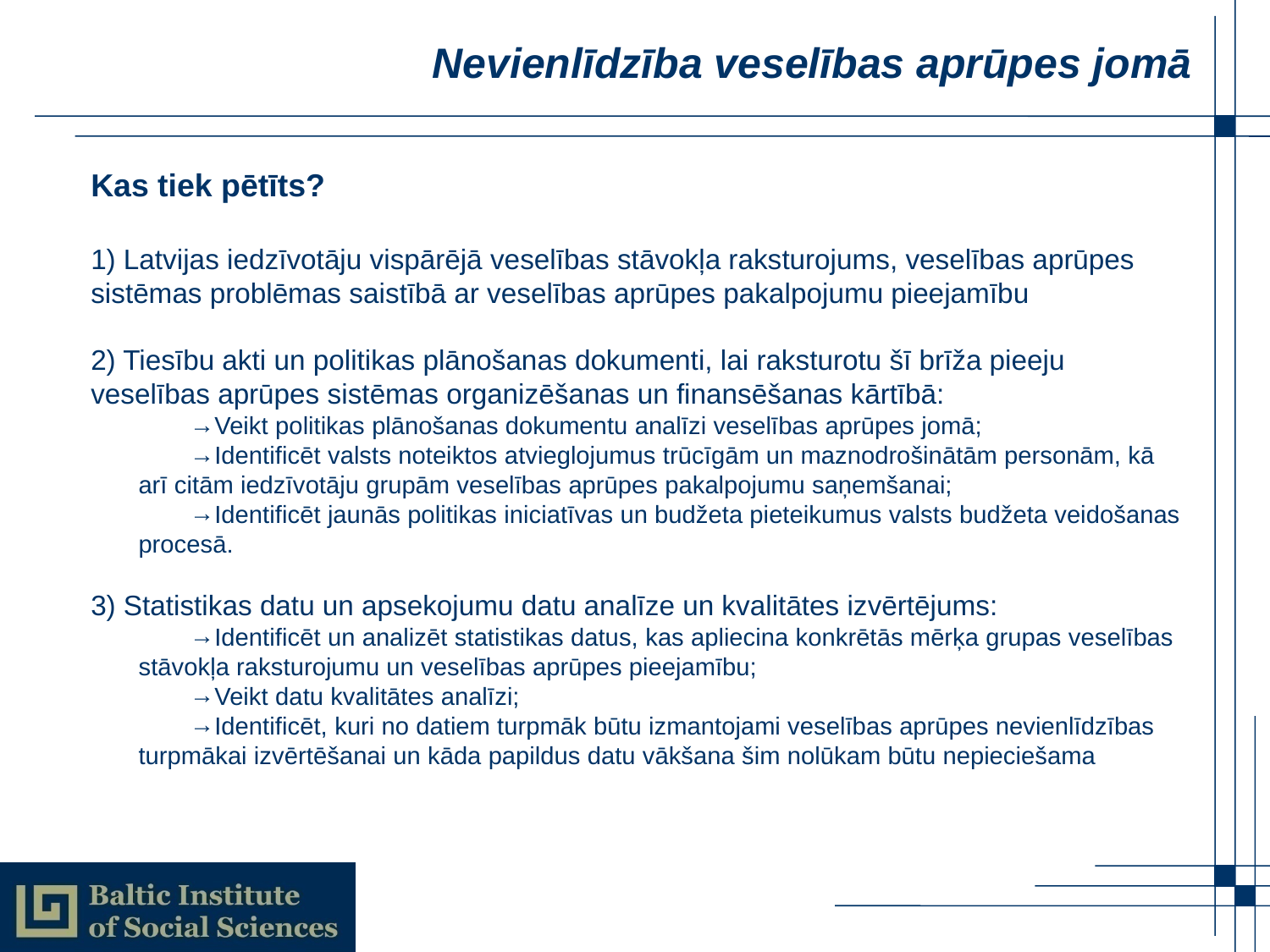

# Nevienlīdzība veselības aprūpes jomā

Kas tiek pētīts?

1) Latvijas iedzīvotāju vispārējā veselības stāvokļa raksturojums, veselības aprūpes sistēmas problēmas saistībā ar veselības aprūpes pakalpojumu pieejamību

2) Tiesību akti un politikas plānošanas dokumenti, lai raksturotu šī brīža pieeju veselības aprūpes sistēmas organizēšanas un finansēšanas kārtībā:
Veikt politikas plānošanas dokumentu analīzi veselības aprūpes jomā;
Identificēt valsts noteiktos atvieglojumus trūcīgām un maznodrošinātām personām, kā arī citām iedzīvotāju grupām veselības aprūpes pakalpojumu saņemšanai;
Identificēt jaunās politikas iniciatīvas un budžeta pieteikumus valsts budžeta veidošanas procesā.

3) Statistikas datu un apsekojumu datu analīze un kvalitātes izvērtējums:
Identificēt un analizēt statistikas datus, kas apliecina konkrētās mērķa grupas veselības stāvokļa raksturojumu un veselības aprūpes pieejamību;
Veikt datu kvalitātes analīzi;
Identificēt, kuri no datiem turpmāk būtu izmantojami veselības aprūpes nevienlīdzības turpmākai izvērtēšanai un kāda papildus datu vākšana šim nolūkam būtu nepieciešama